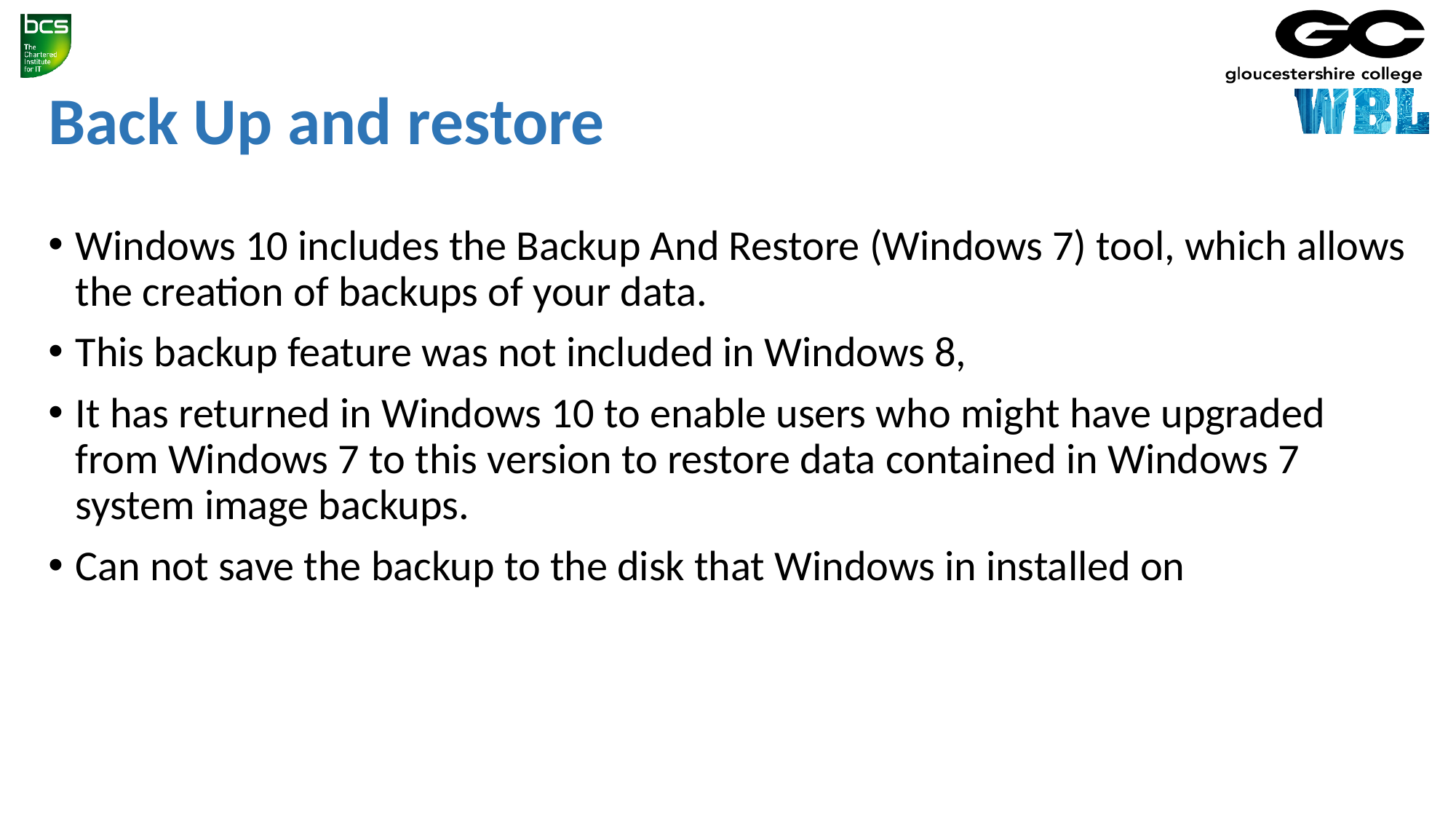

# Back Up and restore
Windows 10 includes the Backup And Restore (Windows 7) tool, which allows the creation of backups of your data.
This backup feature was not included in Windows 8,
It has returned in Windows 10 to enable users who might have upgraded from Windows 7 to this version to restore data contained in Windows 7 system image backups.
Can not save the backup to the disk that Windows in installed on